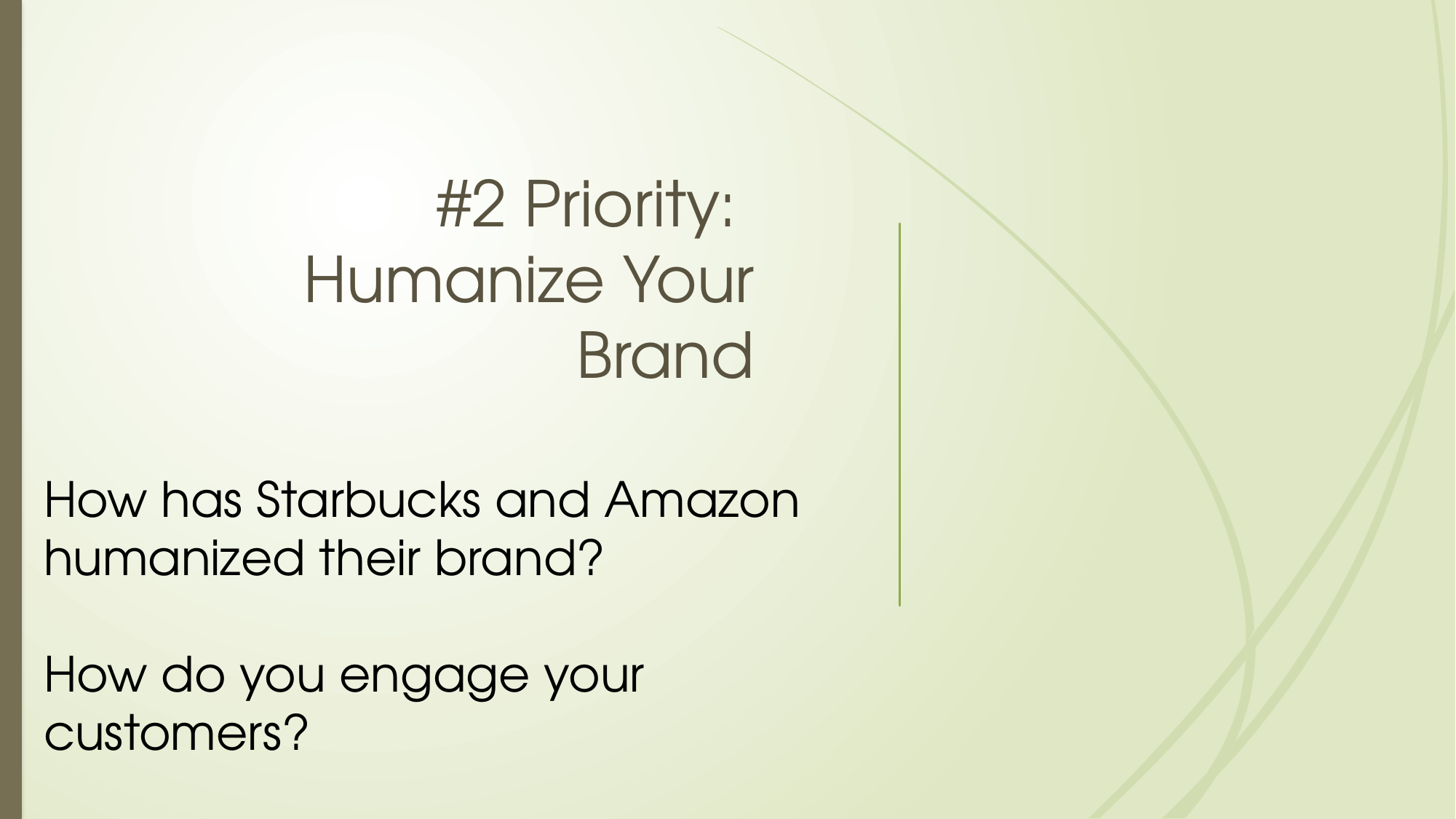

#2 Priority:  Humanize Your Brand
How has Starbucks and Amazon humanized their brand?

How do you engage your customers?